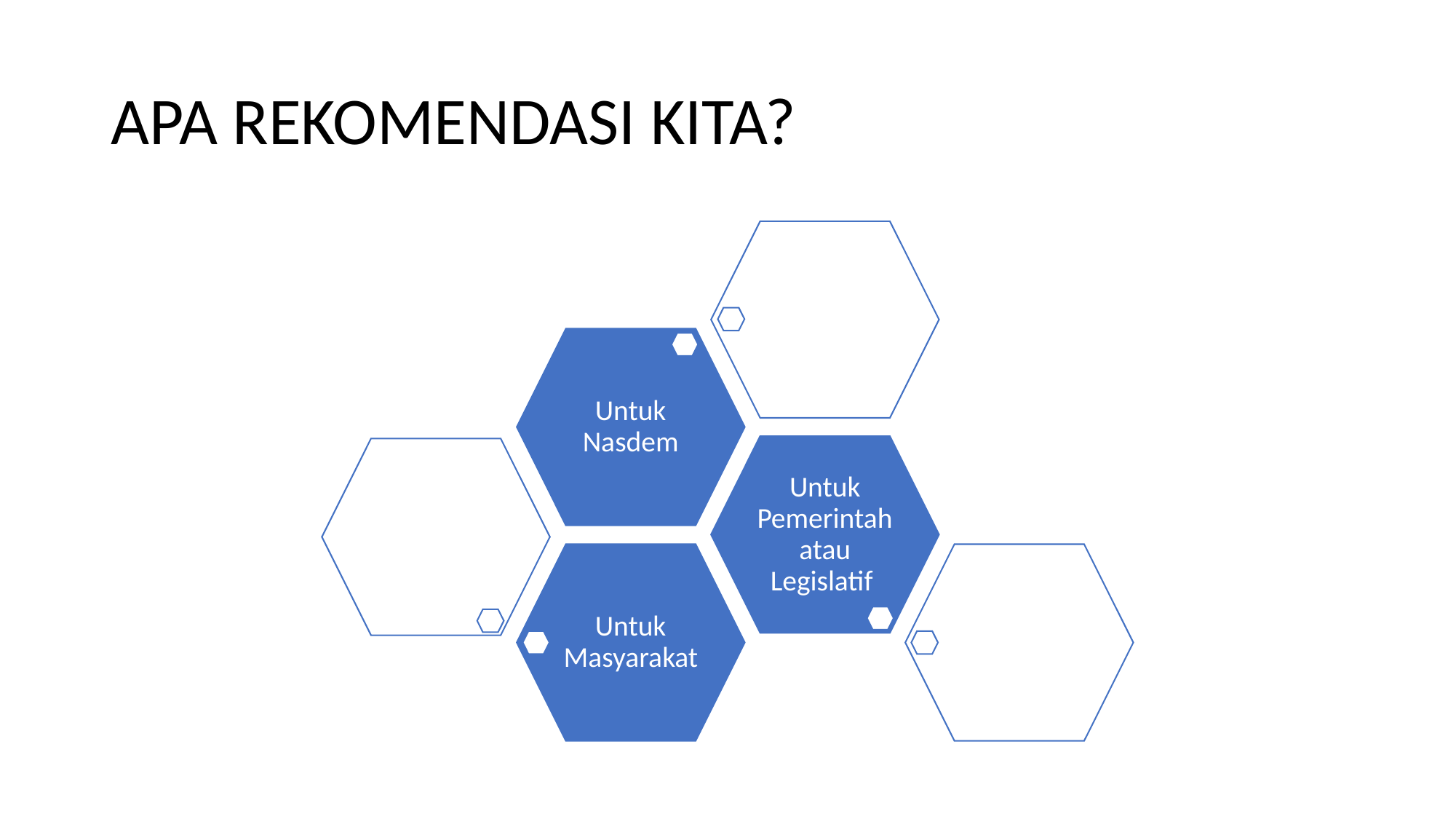

# APA REKOMENDASI KITA?
Untuk Masyarakat
Untuk Pemerintah atau Legislatif
Untuk Nasdem